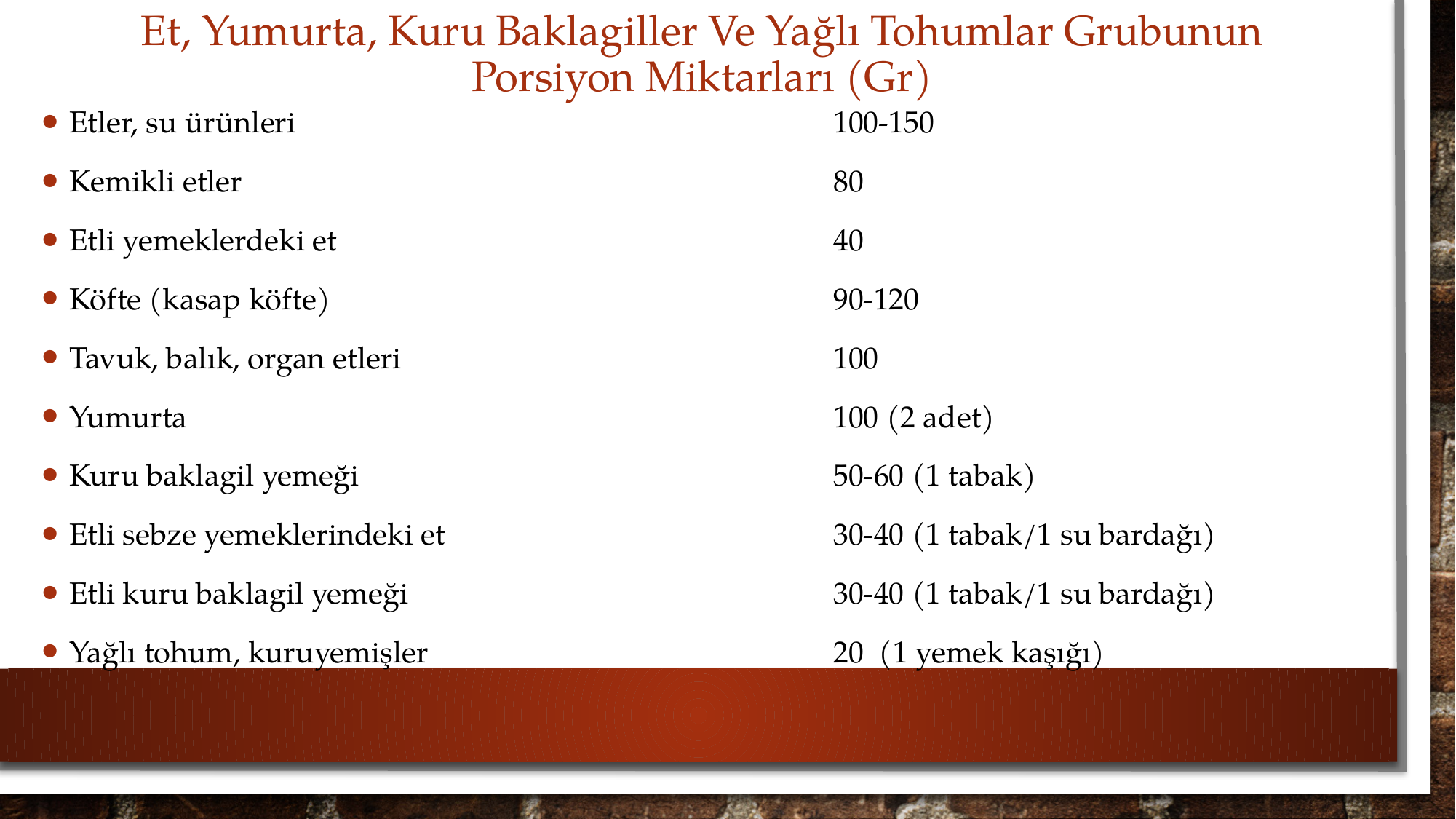

# Et, Yumurta, Kuru Baklagiller Ve Yağlı Tohumlar Grubunun Porsiyon Miktarları (Gr)
Etler, su ürünleri 					100-150
Kemikli etler 					 	80
Etli yemeklerdeki et 					40
Köfte (kasap köfte) 					90-120
Tavuk, balık, organ etleri  				100
Yumurta 						100 (2 adet)
Kuru baklagil yemeği 					50-60 (1 tabak)
Etli sebze yemeklerindeki et 				30-40 (1 tabak/1 su bardağı)
Etli kuru baklagil yemeği 				30-40 (1 tabak/1 su bardağı)
Yağlı tohum, kuruyemişler 				20  (1 yemek kaşığı)